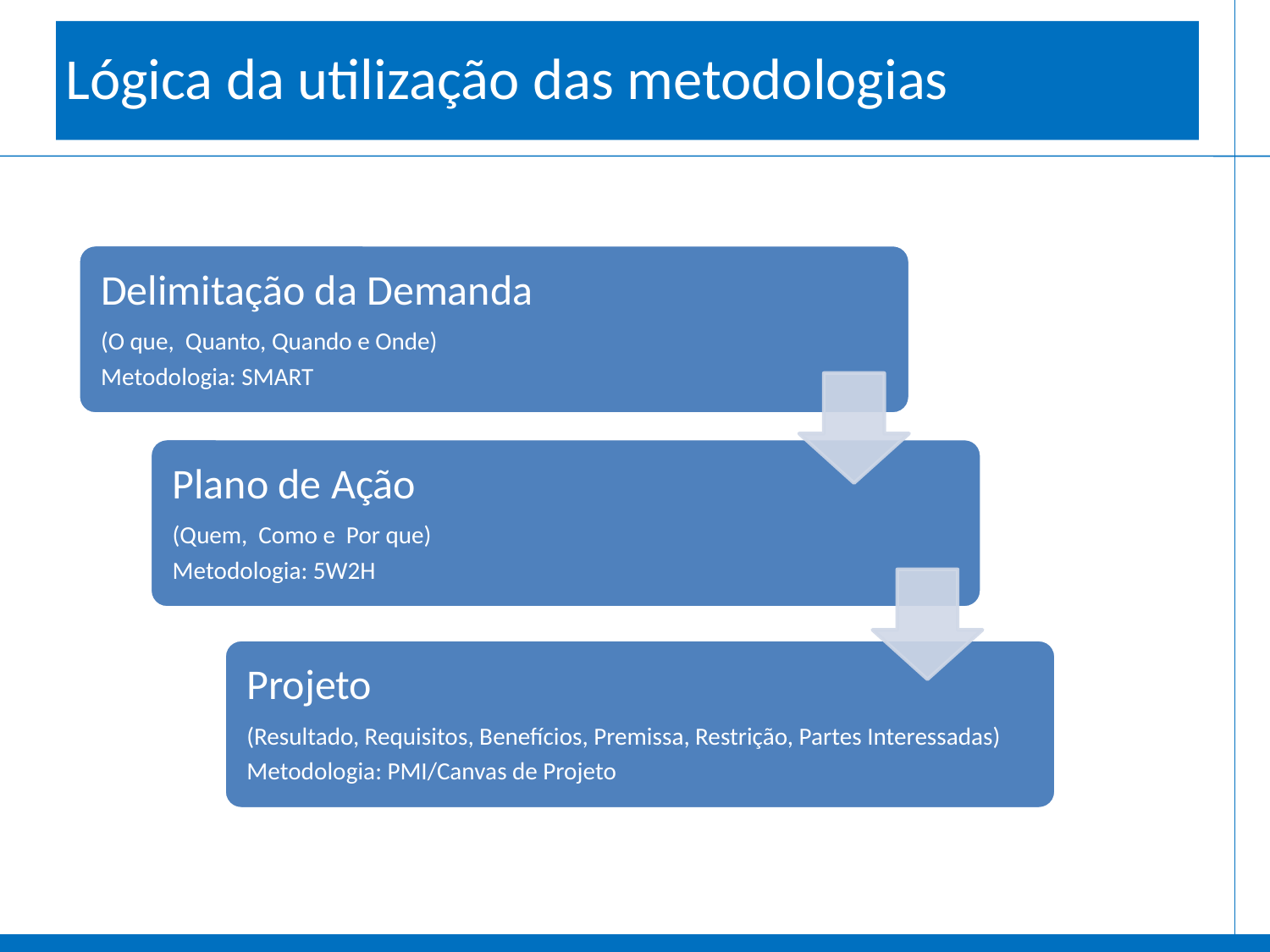

Lógica da utilização das metodologias
Delimitação da Demanda
(O que,  Quanto, Quando e Onde)
Metodologia: SMART
Plano de Ação
(Quem,  Como e  Por que)
Metodologia: 5W2H
Projeto
(Resultado, Requisitos, Benefícios, Premissa, Restrição, Partes Interessadas)
Metodologia: PMI/Canvas de Projeto